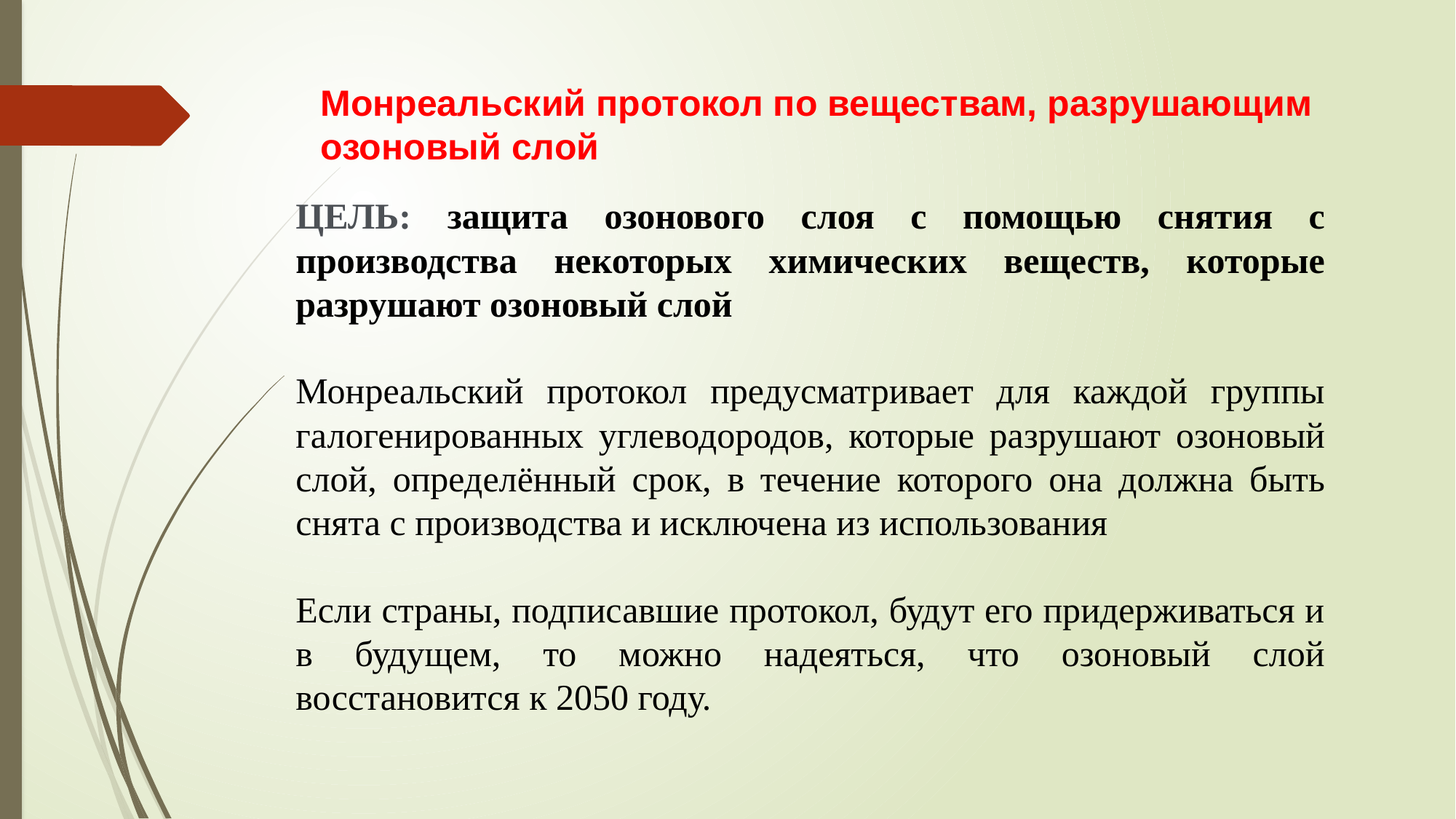

# Монреальский протокол по веществам, разрушающим озоновый слой
ЦЕЛЬ: защита озонового слоя с помощью снятия с производства некоторых химических веществ, которые разрушают озоновый слой

Монреальский протокол предусматривает для каждой группы галогенированных углеводородов, которые разрушают озоновый слой, определённый срок, в течение которого она должна быть снята с производства и исключена из использования

Если страны, подписавшие протокол, будут его придерживаться и в будущем, то можно надеяться, что озоновый слой восстановится к 2050 году.